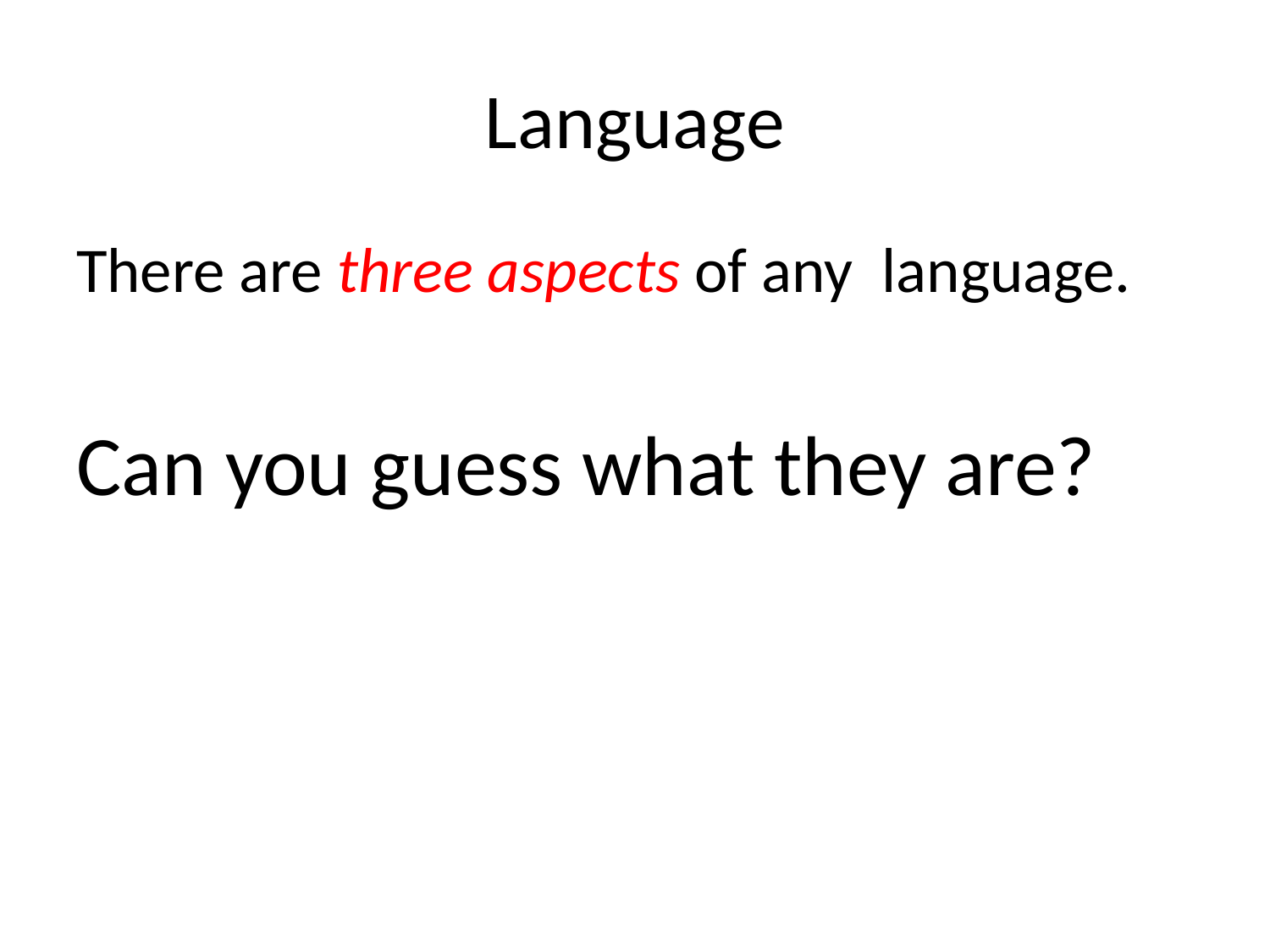

# Language
There are three aspects of any  language.

Can you guess what they are?